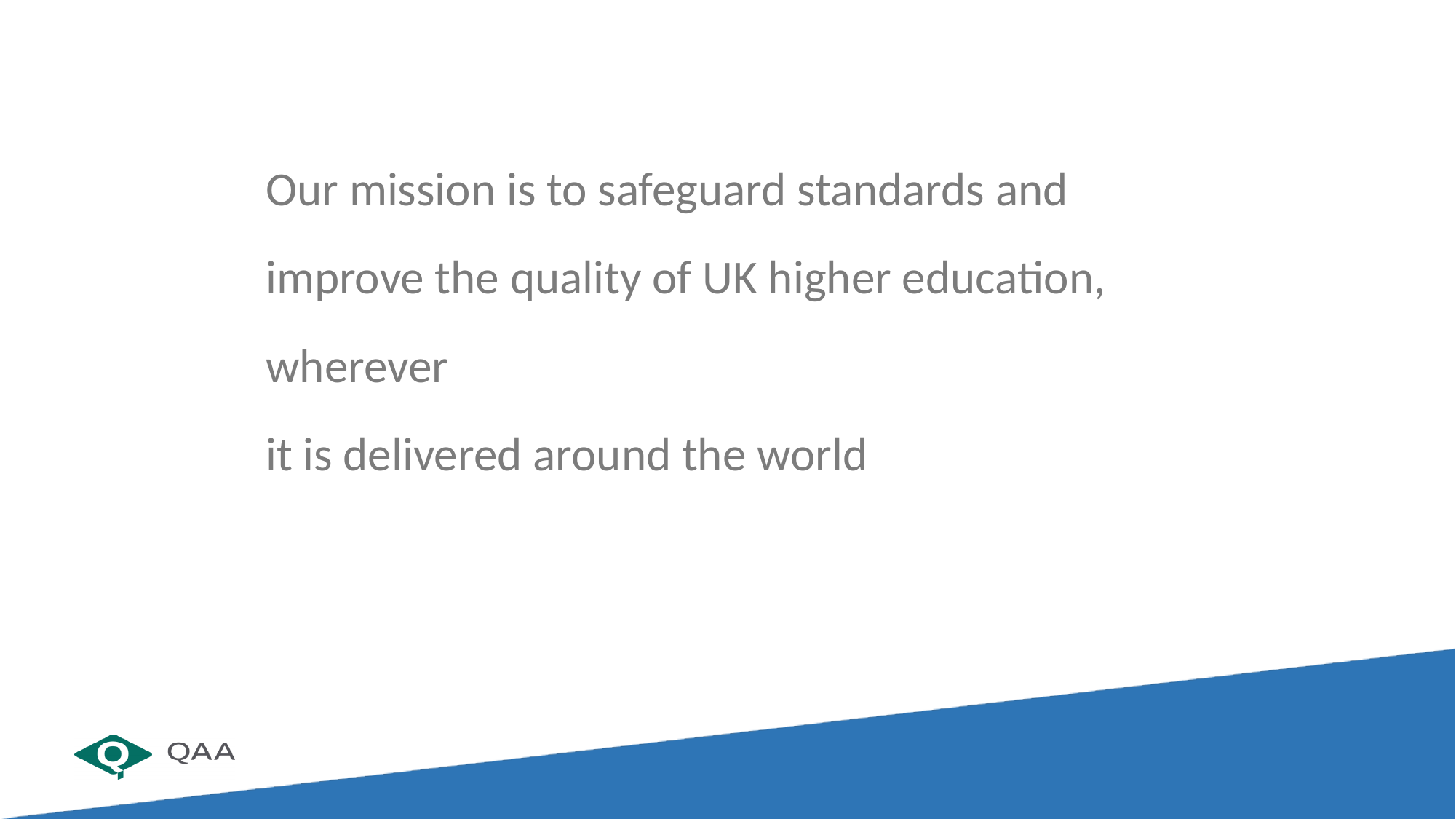

Our mission is to safeguard standards and improve the quality of UK higher education, wherever
it is delivered around the world